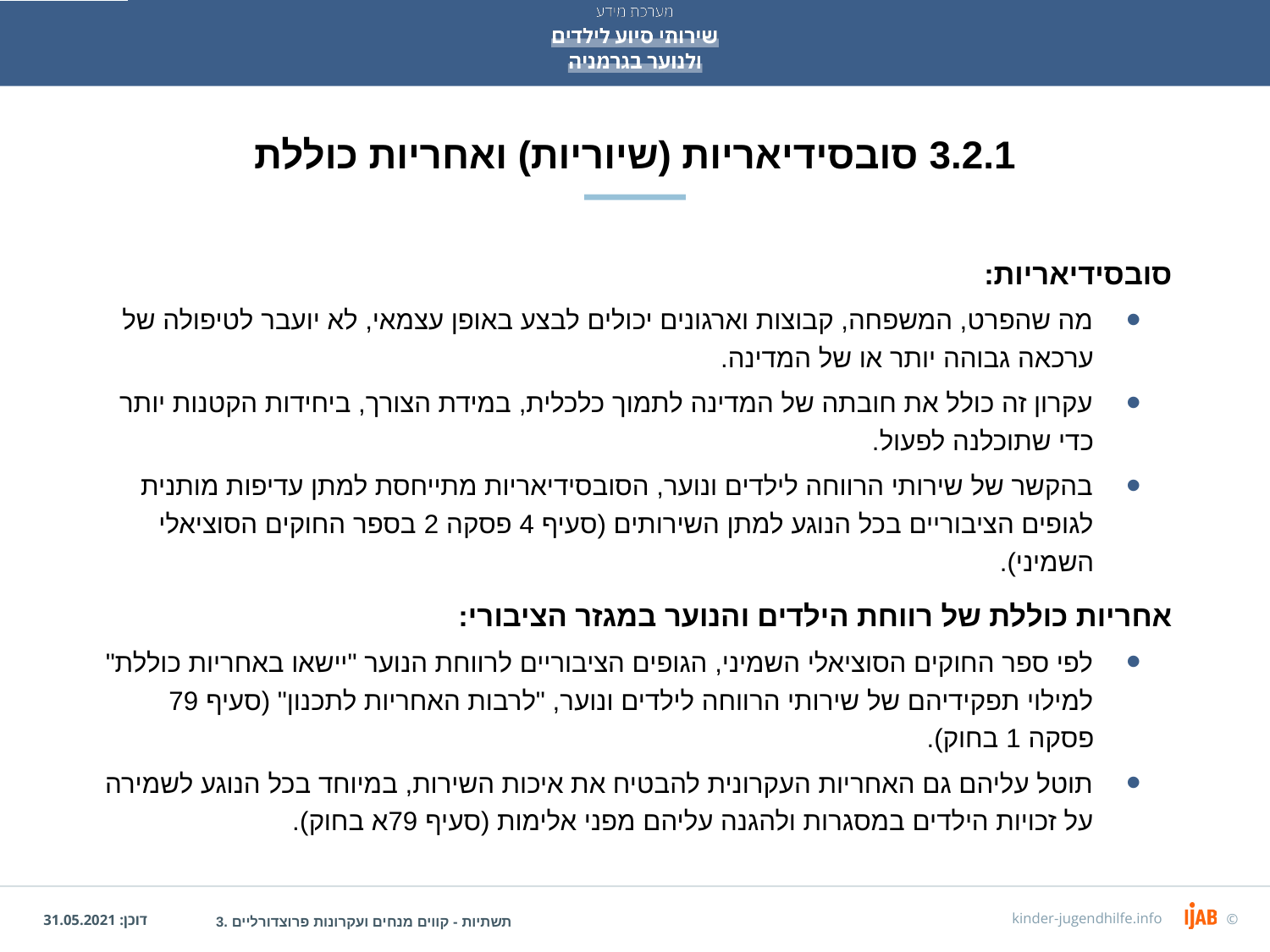

# 3.2.1 סובסידיאריות (שיוריות) ואחריות כוללת
סובסידיאריות:
מה שהפרט, המשפחה, קבוצות וארגונים יכולים לבצע באופן עצמאי, לא יועבר לטיפולה של ערכאה גבוהה יותר או של המדינה.
עקרון זה כולל את חובתה של המדינה לתמוך כלכלית, במידת הצורך, ביחידות הקטנות יותר כדי שתוכלנה לפעול.
בהקשר של שירותי הרווחה לילדים ונוער, הסובסידיאריות מתייחסת למתן עדיפות מותנית לגופים הציבוריים בכל הנוגע למתן השירותים (סעיף 4 פסקה 2 בספר החוקים הסוציאלי השמיני).
אחריות כוללת של רווחת הילדים והנוער במגזר הציבורי:
לפי ספר החוקים הסוציאלי השמיני, הגופים הציבוריים לרווחת הנוער "יישאו באחריות כוללת" למילוי תפקידיהם של שירותי הרווחה לילדים ונוער, "לרבות האחריות לתכנון" (סעיף 79 פסקה 1 בחוק).
תוטל עליהם גם האחריות העקרונית להבטיח את איכות השירות, במיוחד בכל הנוגע לשמירה על זכויות הילדים במסגרות ולהגנה עליהם מפני אלימות (סעיף 79א בחוק).
3. תשתיות - קווים מנחים ועקרונות פרוצדורליים